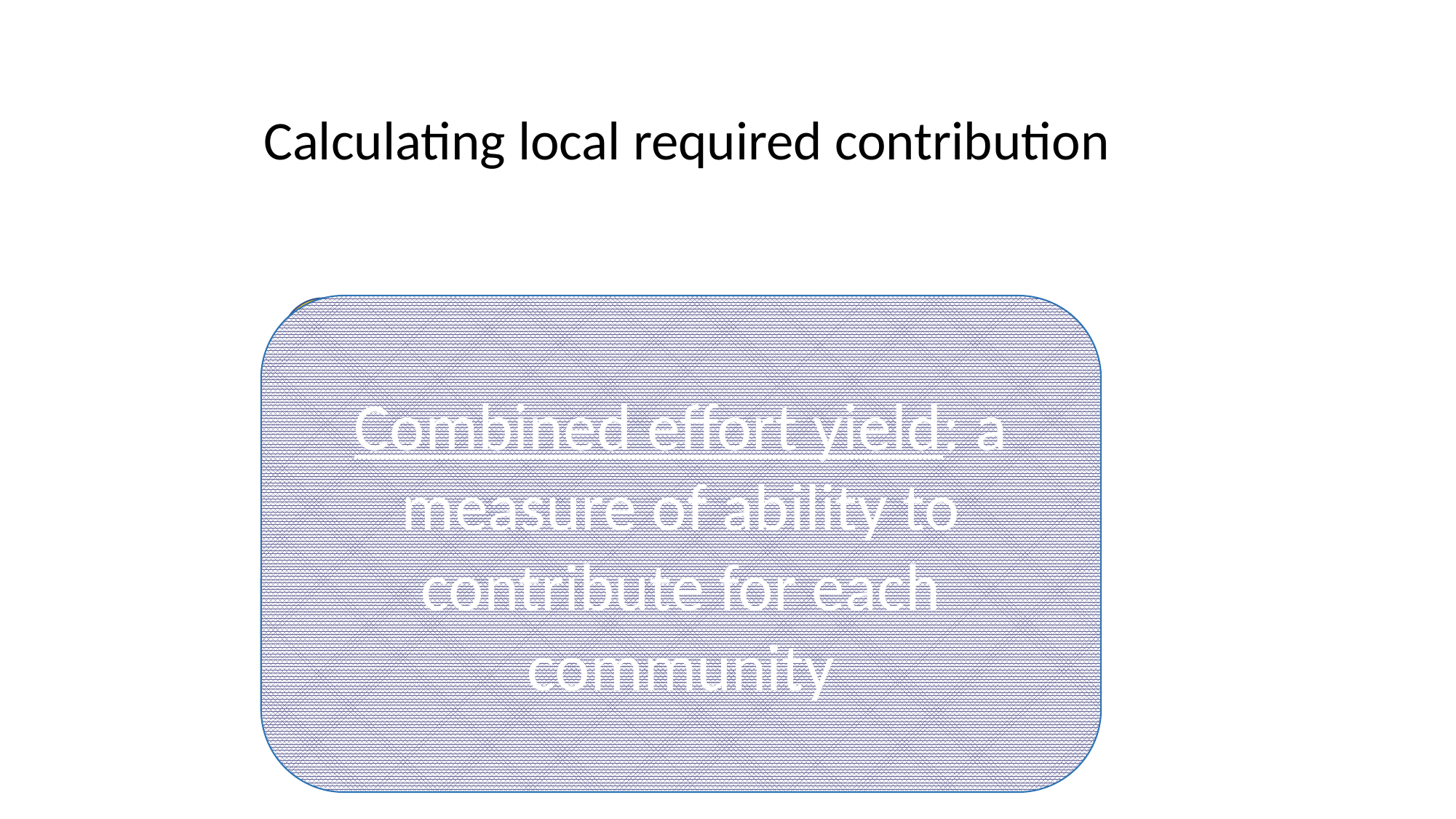

Calculating local required contribution
Combined effort yield: a measure of ability to contribute for each community
Standard measure of property wealth (as reported by towns to the Department of Revenue)
Standard measure of income (as reported in tax returns to the Department of Revenue)